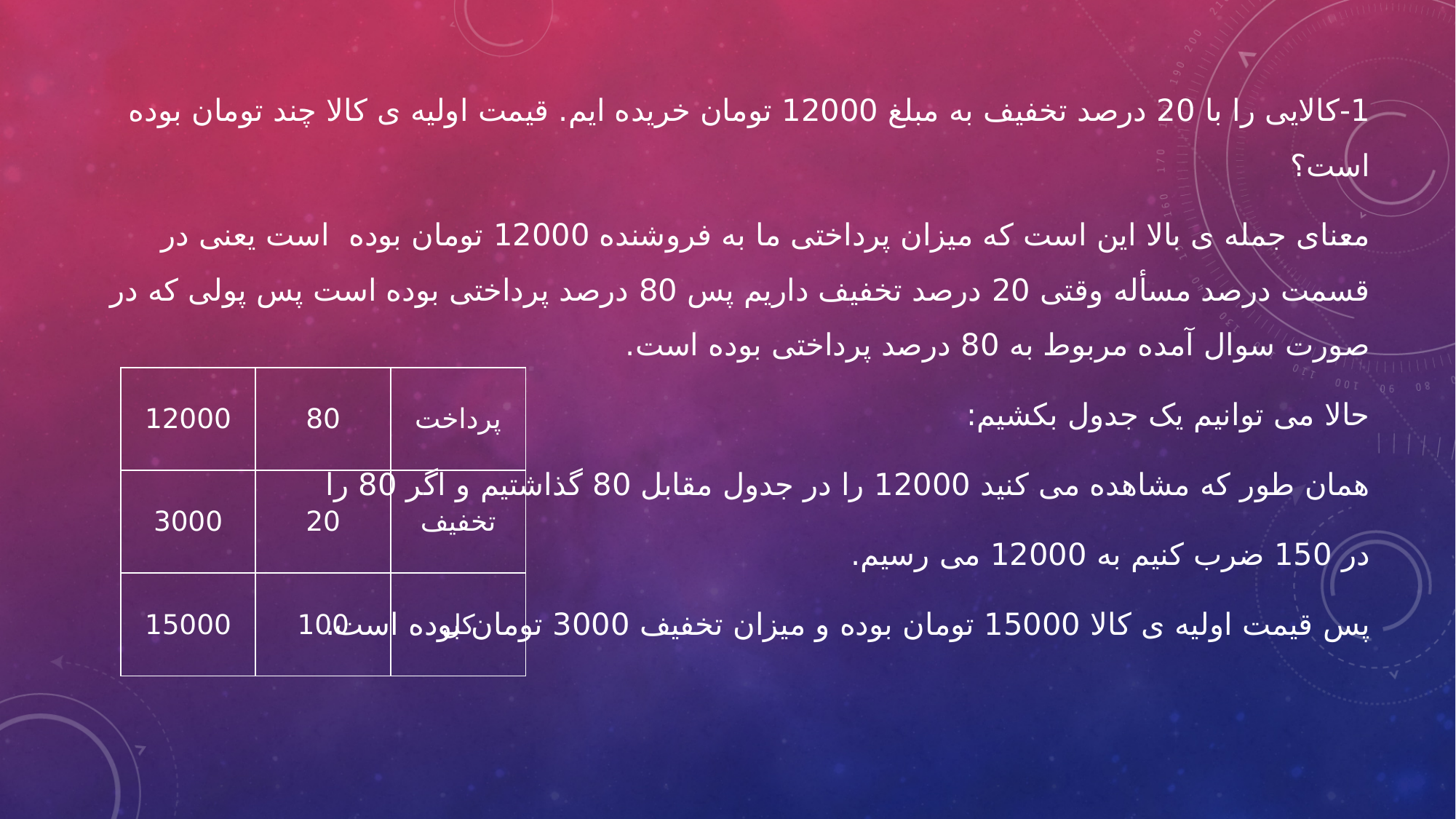

1-کالایی را با 20 درصد تخفیف به مبلغ 12000 تومان خریده ایم. قیمت اولیه ی کالا چند تومان بوده است؟
معنای جمله ی بالا این است که میزان پرداختی ما به فروشنده 12000 تومان بوده  است یعنی در قسمت درصد مسأله وقتی 20 درصد تخفیف داریم پس 80 درصد پرداختی بوده است پس پولی که در صورت سوال آمده مربوط به 80 درصد پرداختی بوده است.
حالا می توانیم یک جدول بکشیم:
همان طور که مشاهده می کنید 12000 را در جدول مقابل 80 گذاشتیم و اگر 80 را
در 150 ضرب کنیم به 12000 می رسیم.
پس قیمت اولیه ی کالا 15000 تومان بوده و میزان تخفیف 3000 تومان بوده است.
| 12000 | 80 | پرداخت |
| --- | --- | --- |
| 3000 | 20 | تخفیف |
| 15000 | 100 | کل |